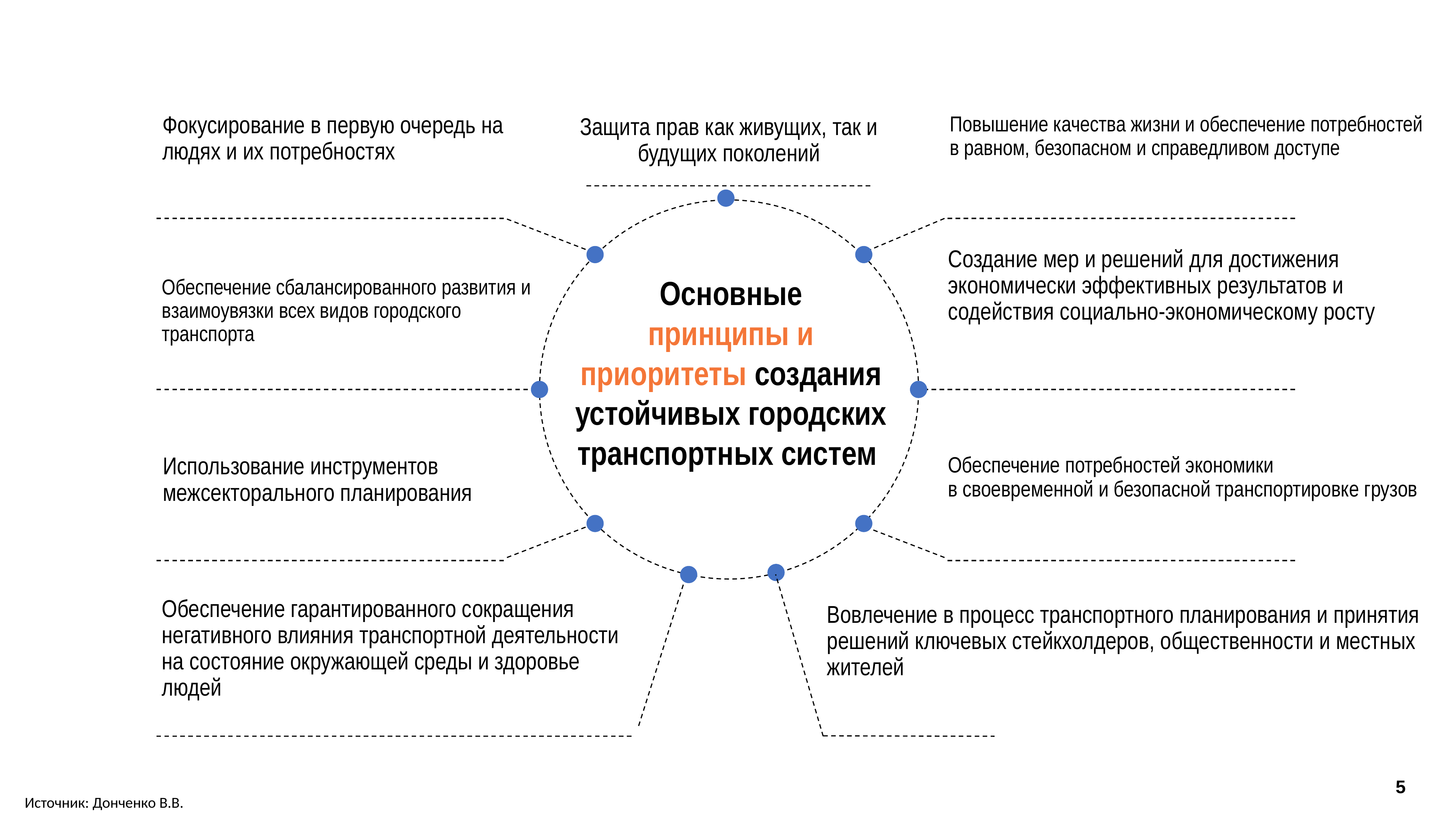

Фокусирование в первую очередь на людях и их потребностях
Повышение качества жизни и обеспечение потребностей в равном, безопасном и справедливом доступе
Защита прав как живущих, так и будущих поколений

Создание мер и решений для достижения экономически эффективных результатов и содействия социально-экономическому росту

Основные
принципы и приоритеты создания устойчивых городских транспортных систем
Обеспечение сбалансированного развития и взаимоувязки всех видов городского транспорта

Обеспечение потребностей экономики
в своевременной и безопасной транспортировке грузов
Использование инструментов межсекторального планирования

Обеспечение гарантированного сокращения негативного влияния транспортной деятельности на состояние окружающей среды и здоровье людей
Вовлечение в процесс транспортного планирования и принятия решений ключевых стейкхолдеров, общественности и местных жителей
5
Источник: Донченко В.В.